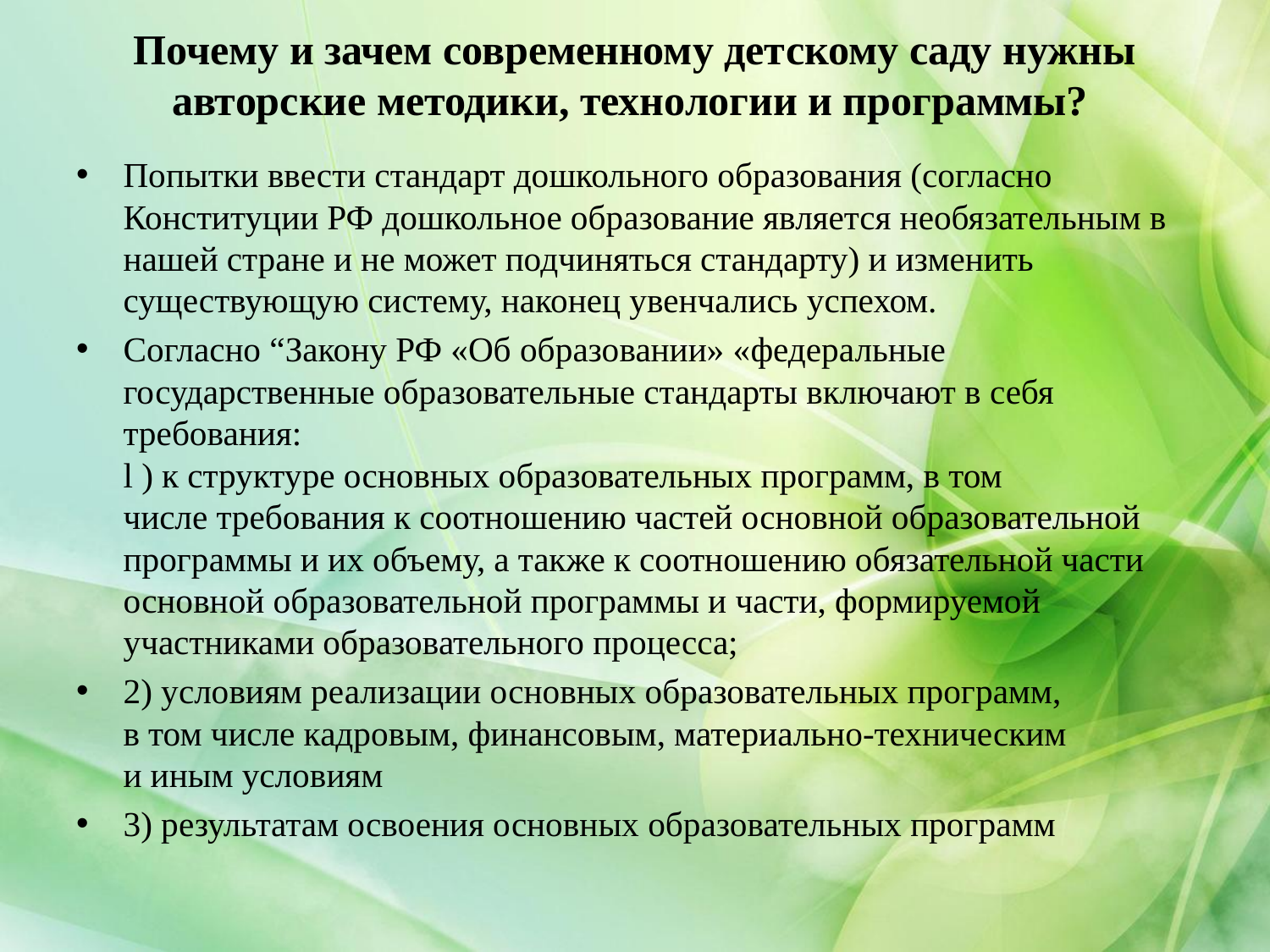

# Почему и зачем современному детскому саду нужны авторские методики, технологии и программы?
Попытки ввести стандарт дошкольного образования (согласно Конституции РФ дошкольное образование является необязательным в нашей стране и не может подчиняться стандарту) и изменить существующую систему, наконец увенчались успехом.
Согласно “Закону РФ «Об образовании» «федеральные государственные образовательные стандарты включают в себя требования: 
l ) к структуре основных образовательных программ, в том 
числе требования к соотношению частей основной образовательной программы и их объему, а также к соотношению обязательной части основной образовательной программы и части, формируемой участниками образовательного процесса;
2) условиям реализации основных образовательных программ, 
в том числе кадровым, финансовым, материально-техническим 
и иным условиям
3) результатам освоения основных образовательных программ